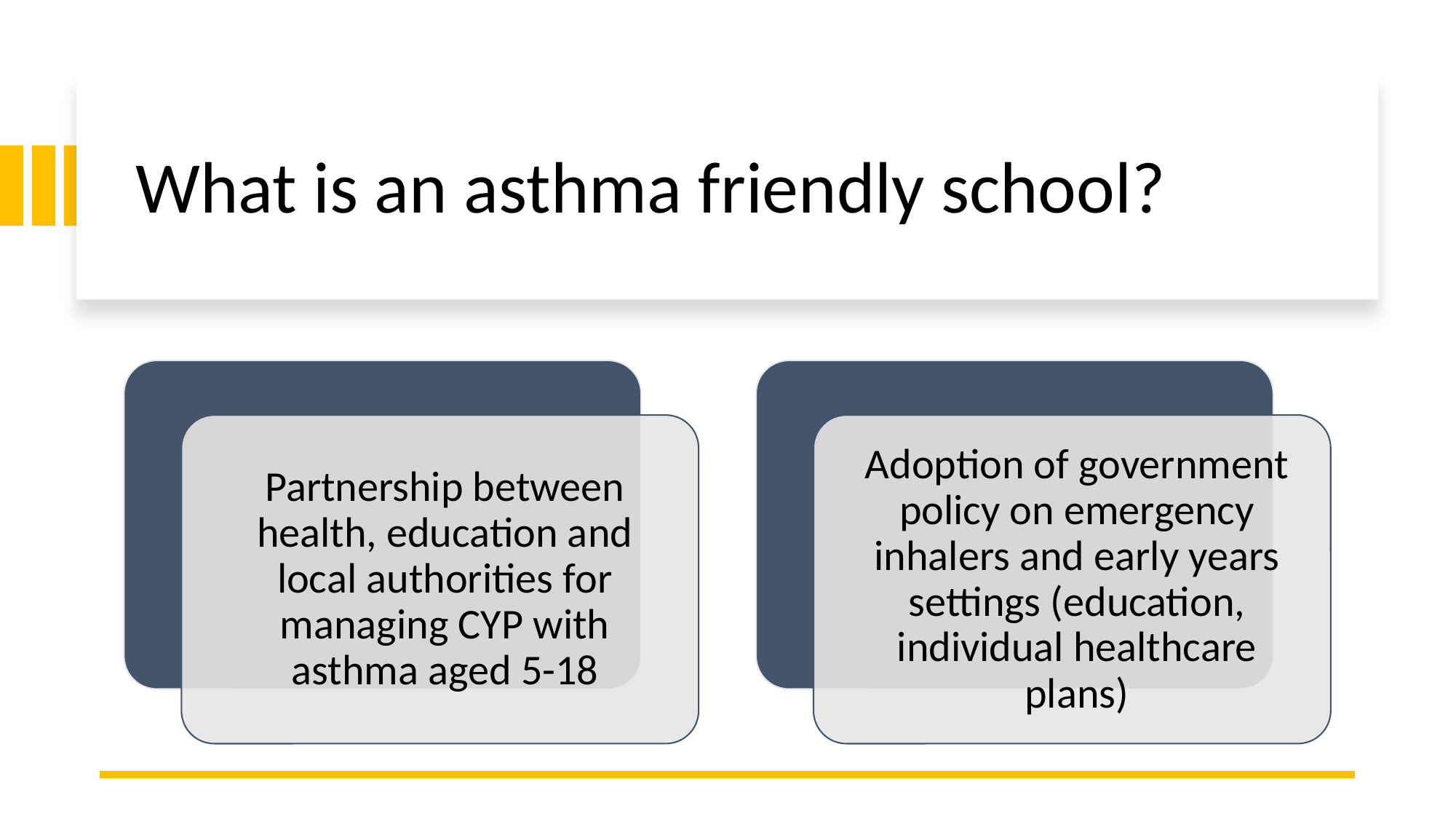

# What is an asthma friendly school?

Partnership between health, education and local authorities for managing CYP with asthma aged 5-18
Adoption of government policy on emergency inhalers and early years settings (education, individual healthcare plans)